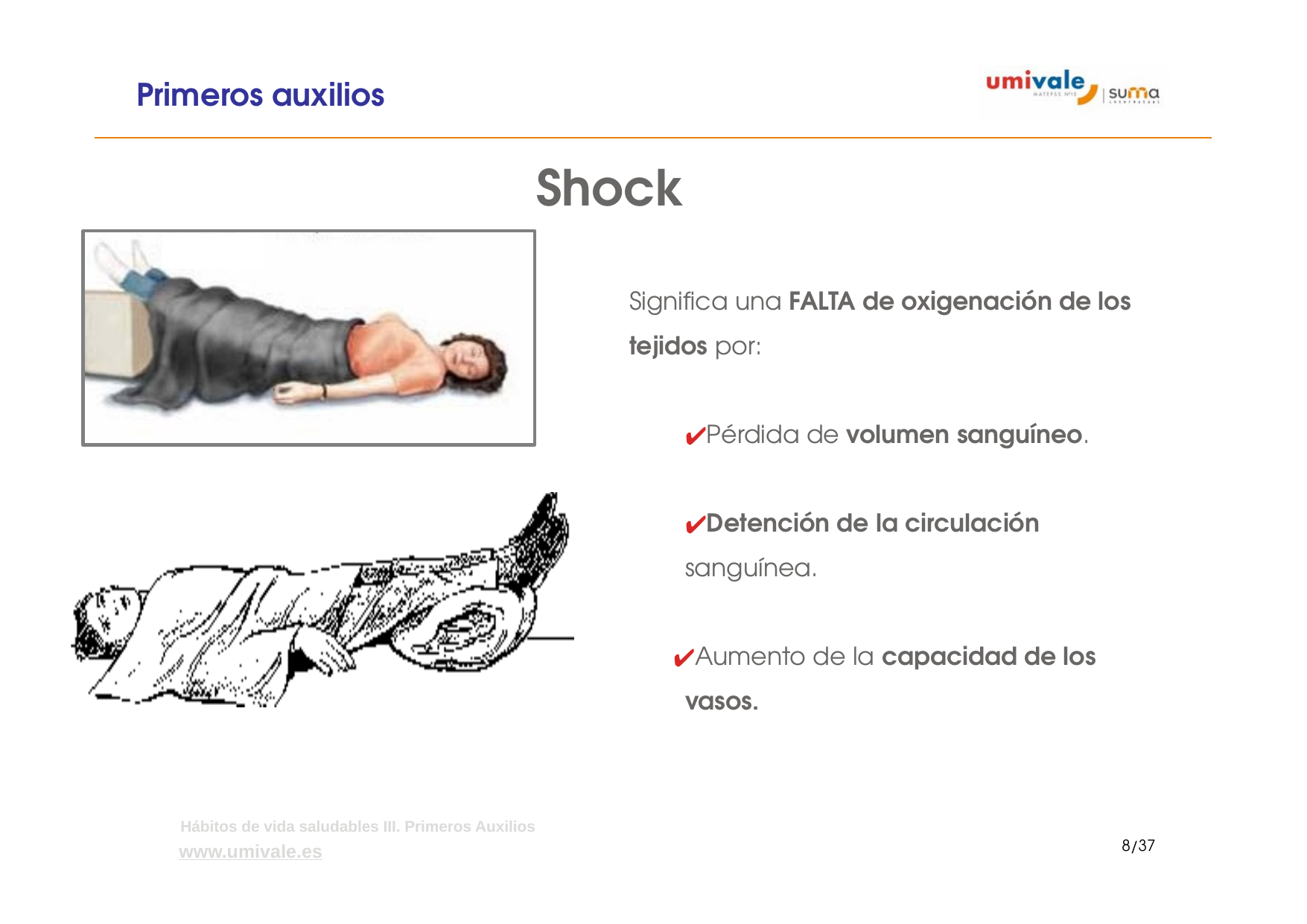

# Primeros auxilios
Shock

Significa una FALTA de oxigenación de los  tejidos por:

Pérdida de volumen sanguíneo.

Detención de la circulación
sanguínea.

Aumento de la capacidad de los  vasos.

Hábitos de vida saludables III. Primeros Auxilios
www.umivale.es
8/37